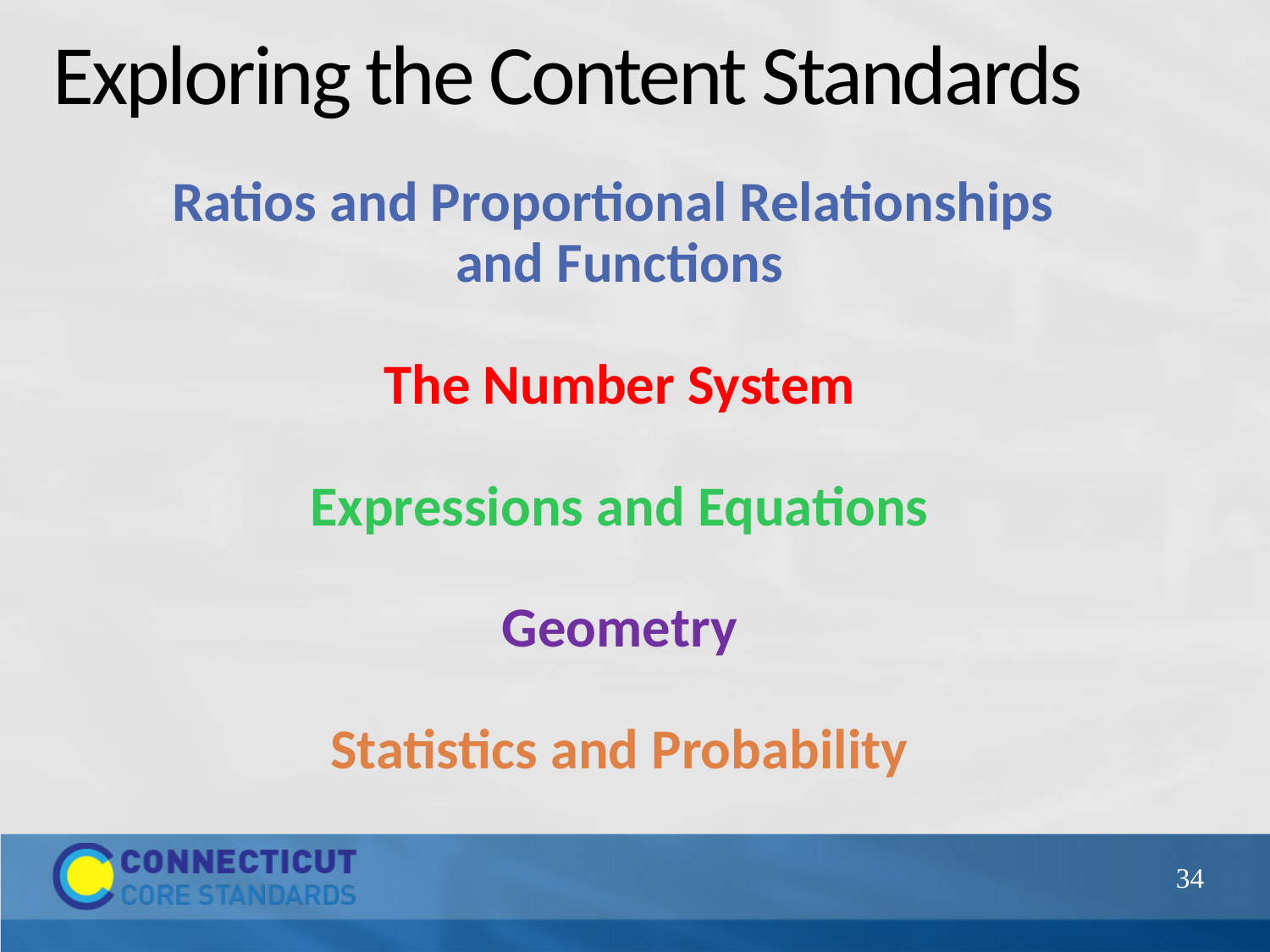

# Exploring the Content Standards
Ratios and Proportional Relationships
and Functions

The Number System

Expressions and Equations

Geometry

Statistics and Probability

34